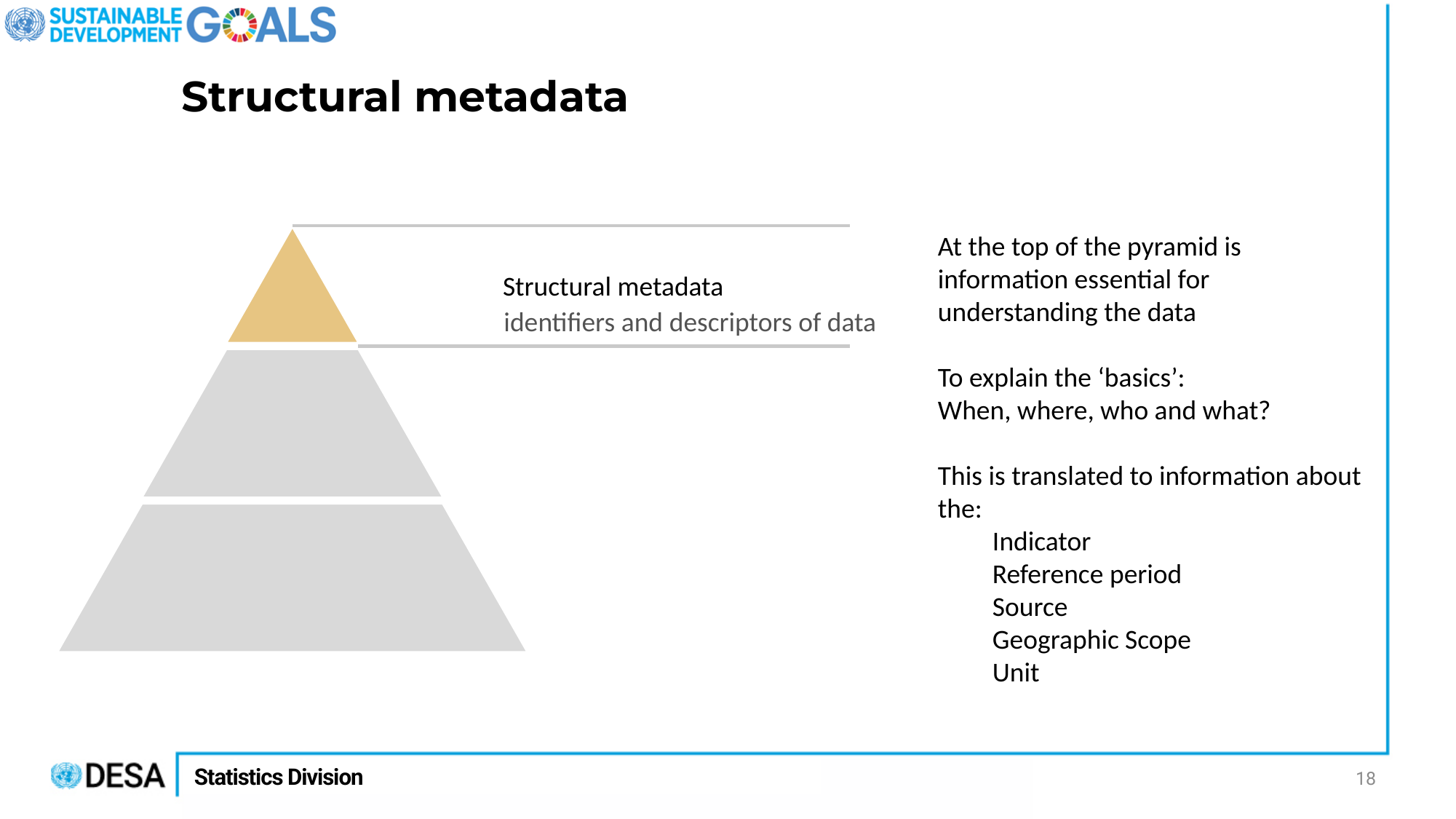

# Structural metadata
At the top of the pyramid is information essential for understanding the data

To explain the ‘basics’:
When, where, who and what?

This is translated to information about the:
Indicator
Reference period
Source
Geographic Scope
Unit

Structural metadata
identifiers and descriptors of data

18